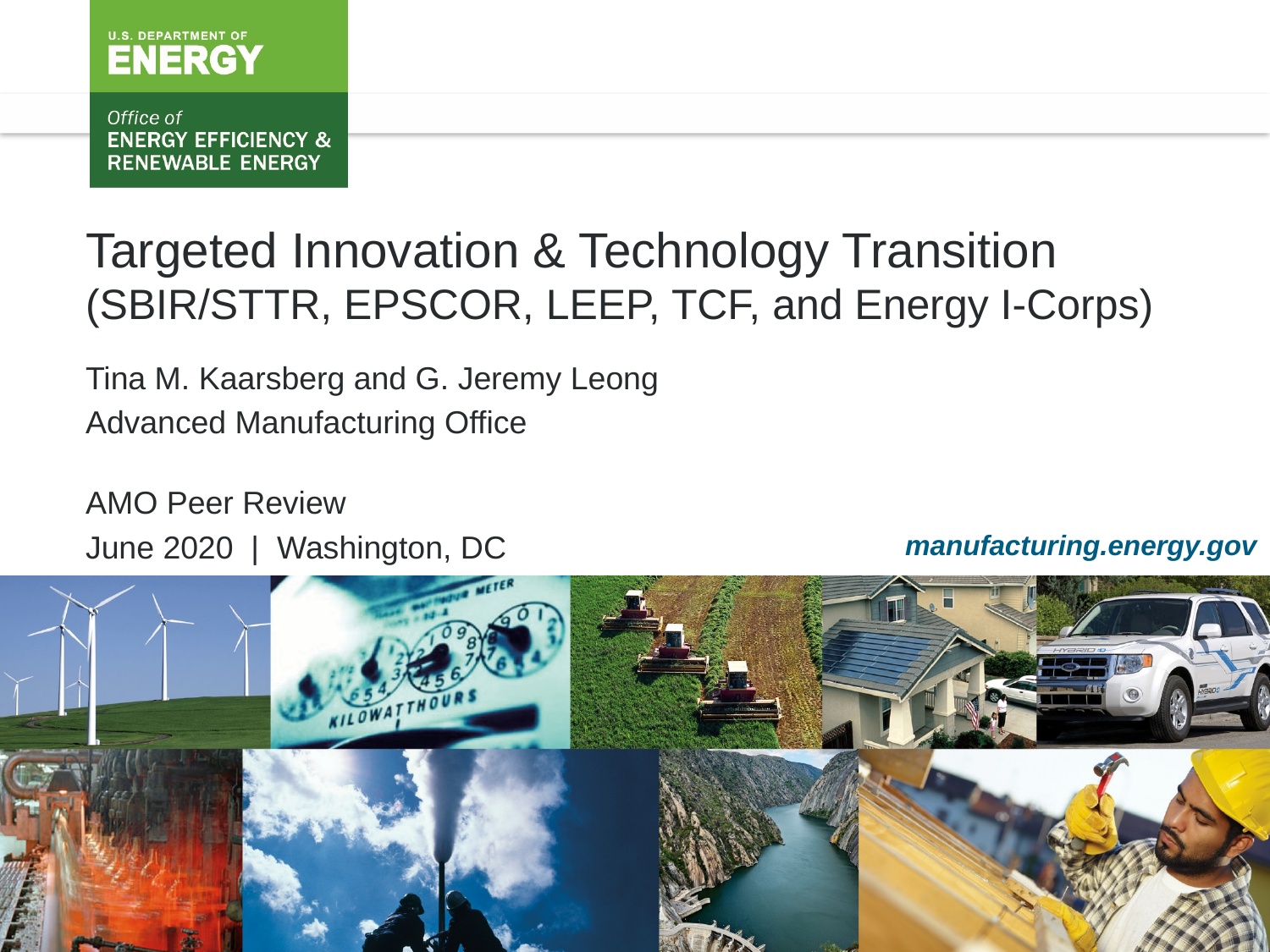

Targeted Innovation & Technology Transition (SBIR/STTR, EPSCOR, LEEP, TCF, and Energy I-Corps)
Tina M. Kaarsberg and G. Jeremy Leong
Advanced Manufacturing Office
AMO Peer Review
June 2020  |  Washington, DC
manufacturing.energy.gov